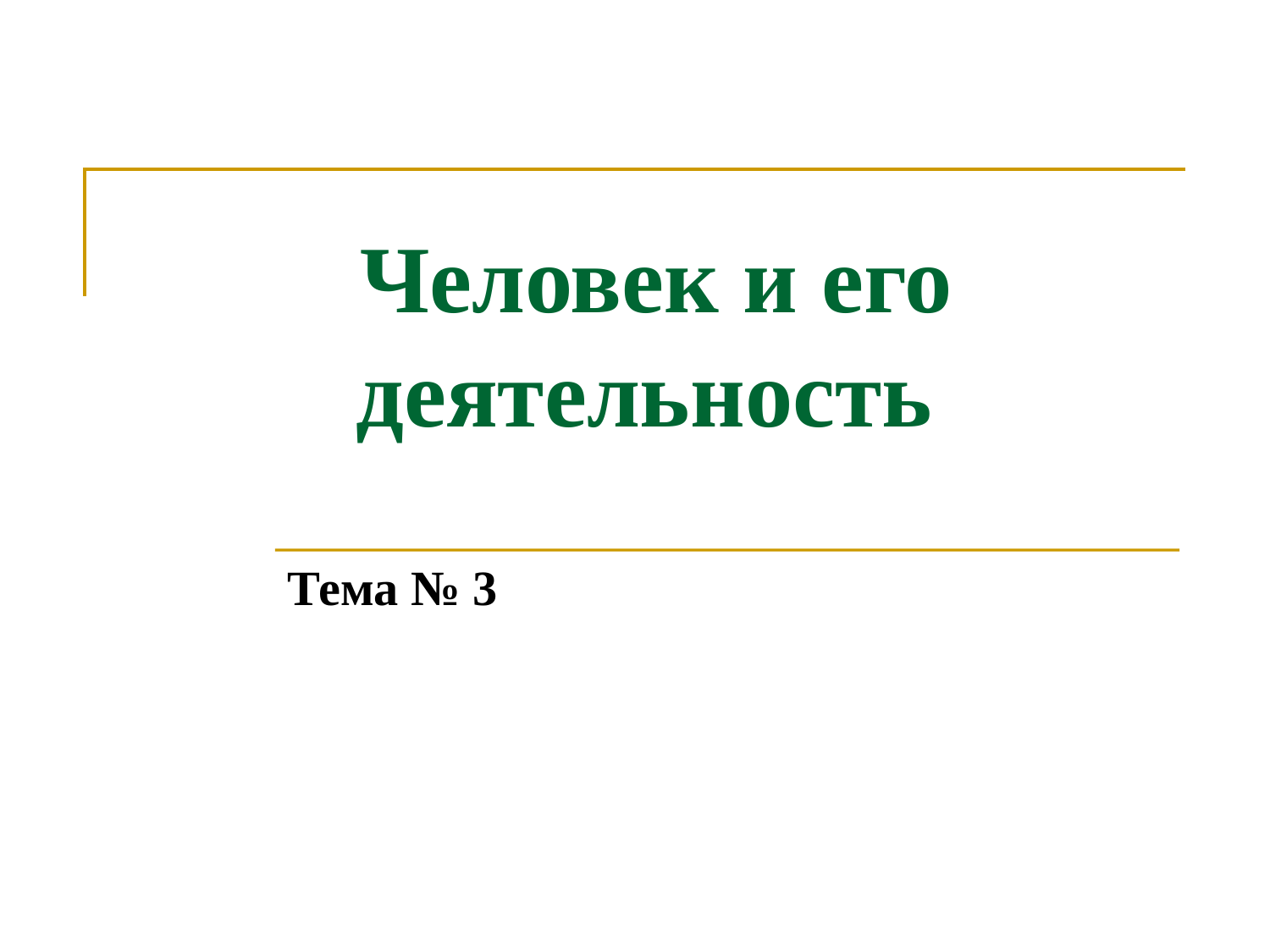

# Человек и его деятельность
Тема № 3